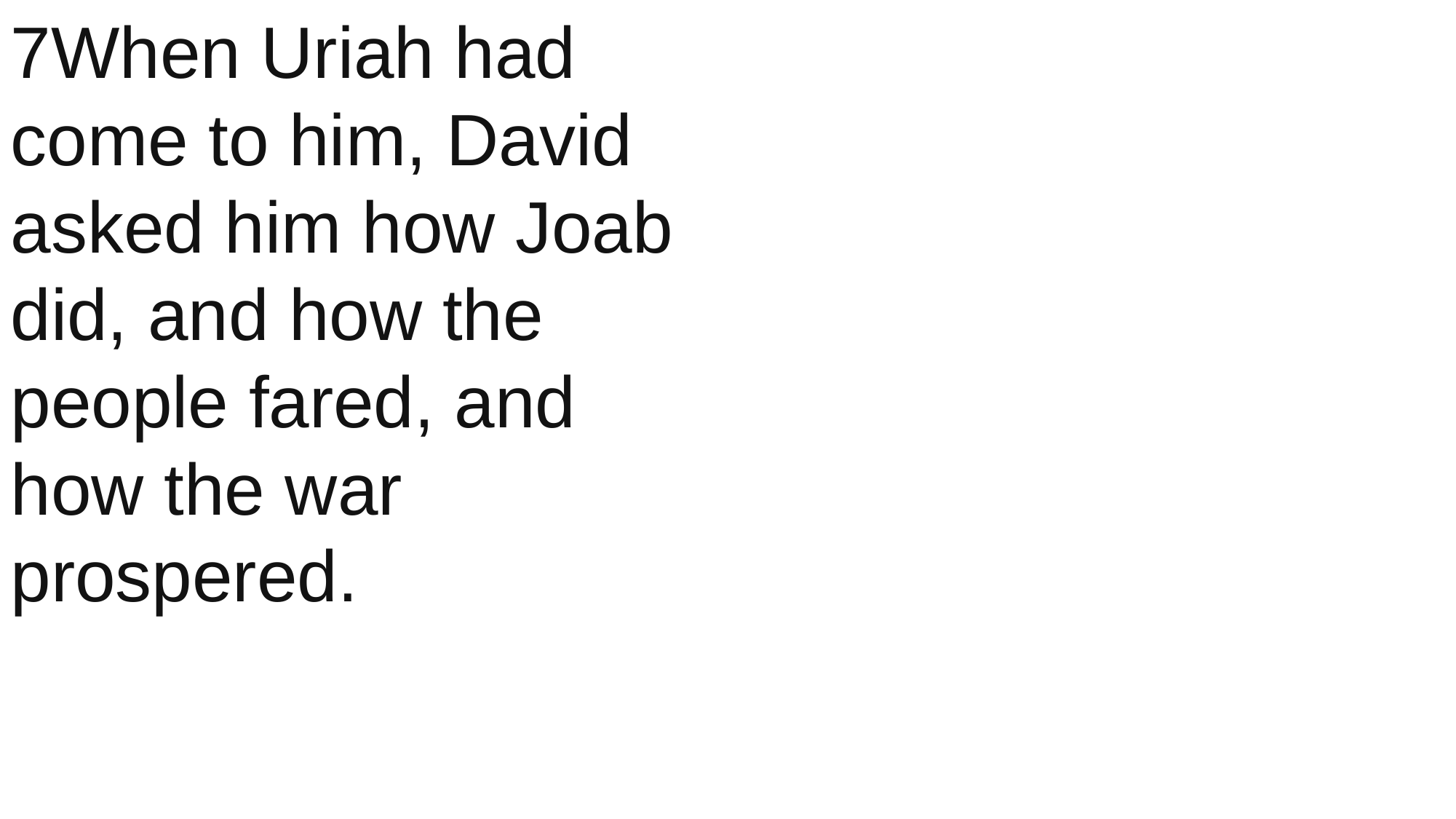

7When Uriah had come to him, David asked him how Joab did, and how the people fared, and how the war prospered.
 John